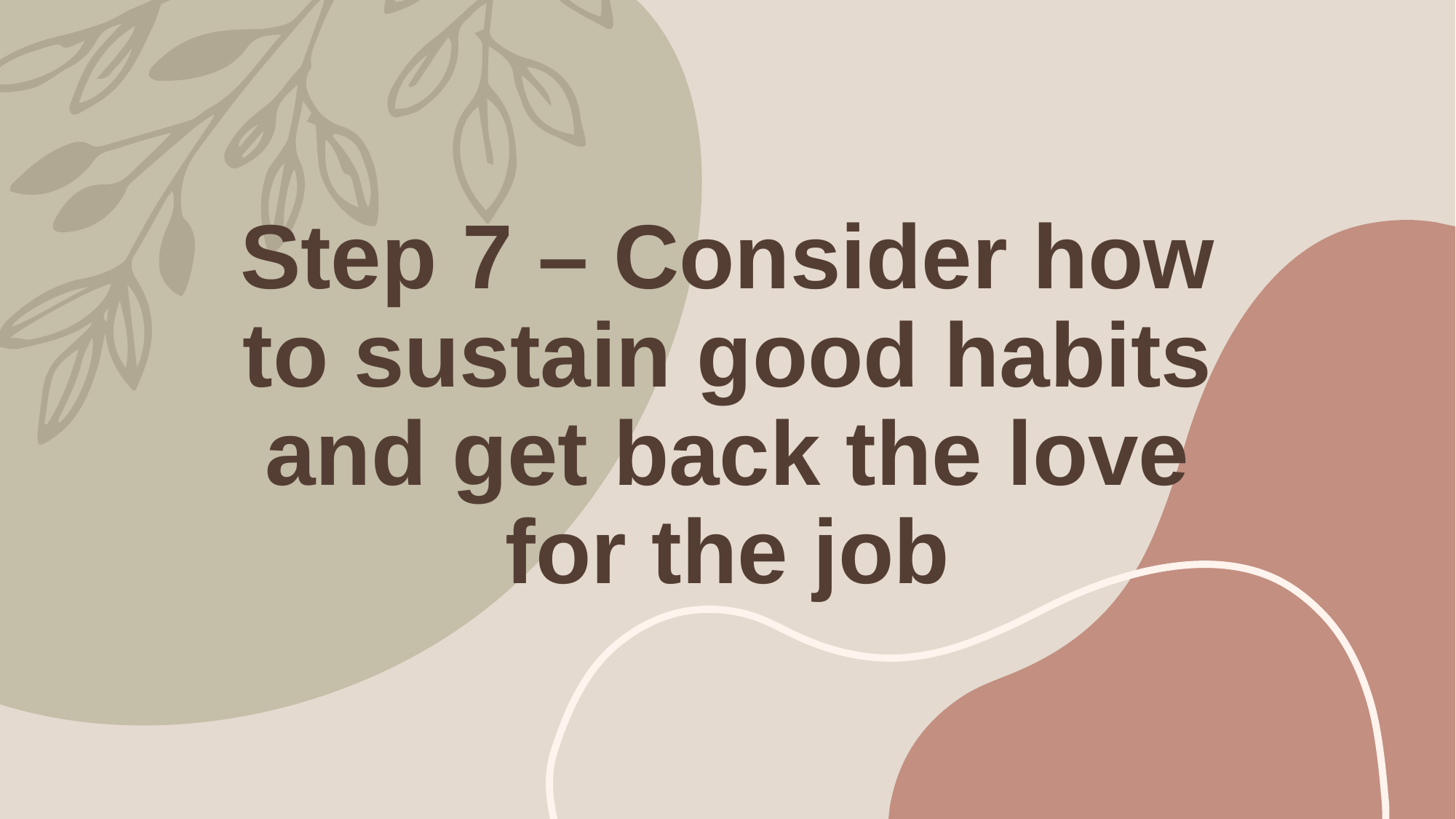

# Step 7 – Consider how to sustain good habits and get back the love for the job